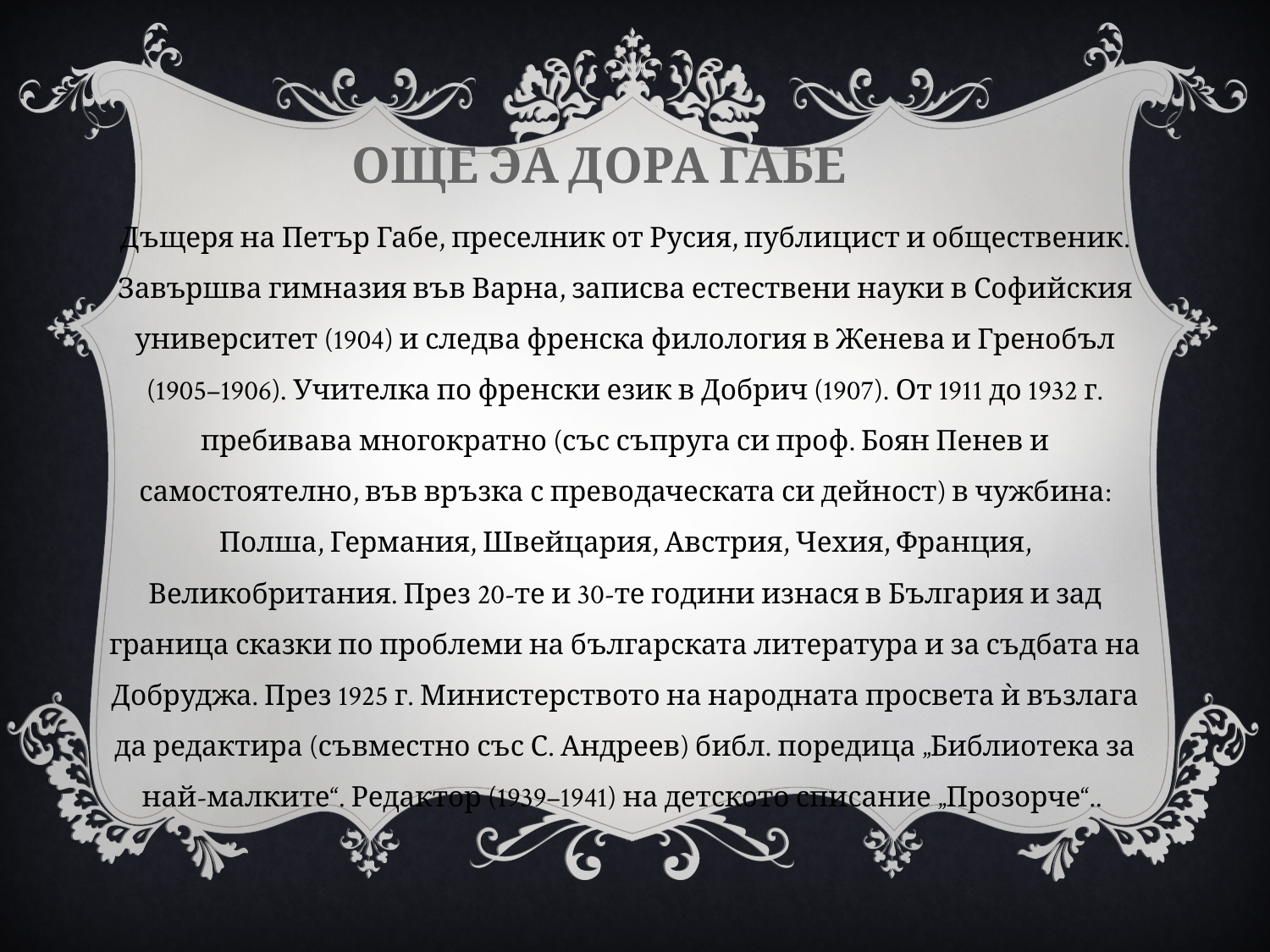

# Още эа ДорА Габе
Дъщеря на Петър Габе, преселник от Русия, публицист и общественик. Завършва гимназия във Варна, записва естествени науки в Софийския университет (1904) и следва френска филология в Женева и Гренобъл (1905–1906). Учителка по френски език в Добрич (1907). От 1911 до 1932 г. пребивава многократно (със съпруга си проф. Боян Пенев и самостоятелно, във връзка с преводаческата си дейност) в чужбина: Полша, Германия, Швейцария, Австрия, Чехия, Франция, Великобритания. През 20-те и 30-те години изнася в България и зад граница сказки по проблеми на българската литература и за съдбата на Добруджа. През 1925 г. Министерството на народната просвета ѝ възлага да редактира (съвместно със С. Андреев) библ. поредица „Библиотека за най-малките“. Редактор (1939–1941) на детското списание „Прозорче“..